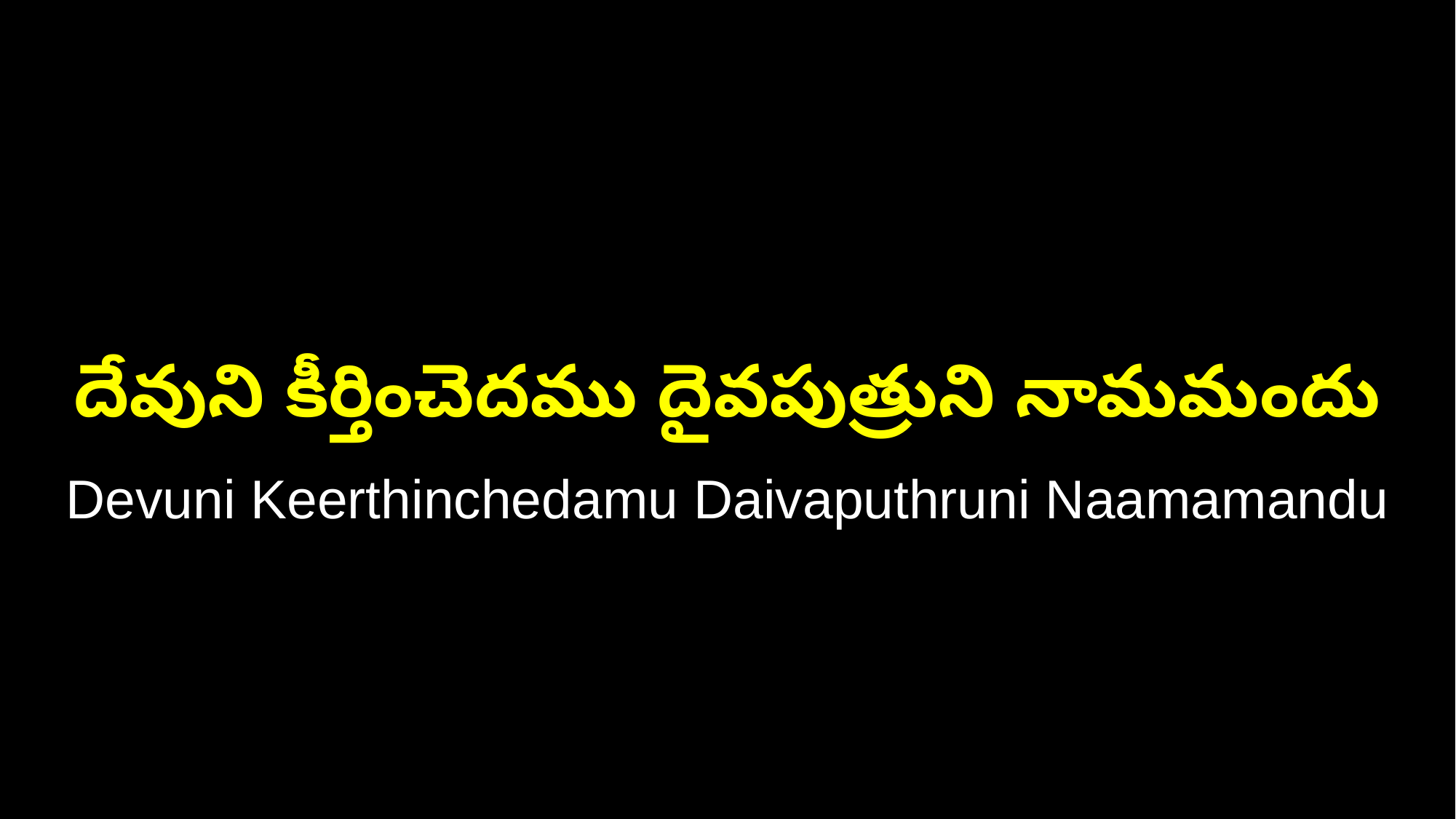

దేవుని కీర్తించెదము దైవపుత్రుని నామమందు
Devuni Keerthinchedamu Daivaputhruni Naamamandu